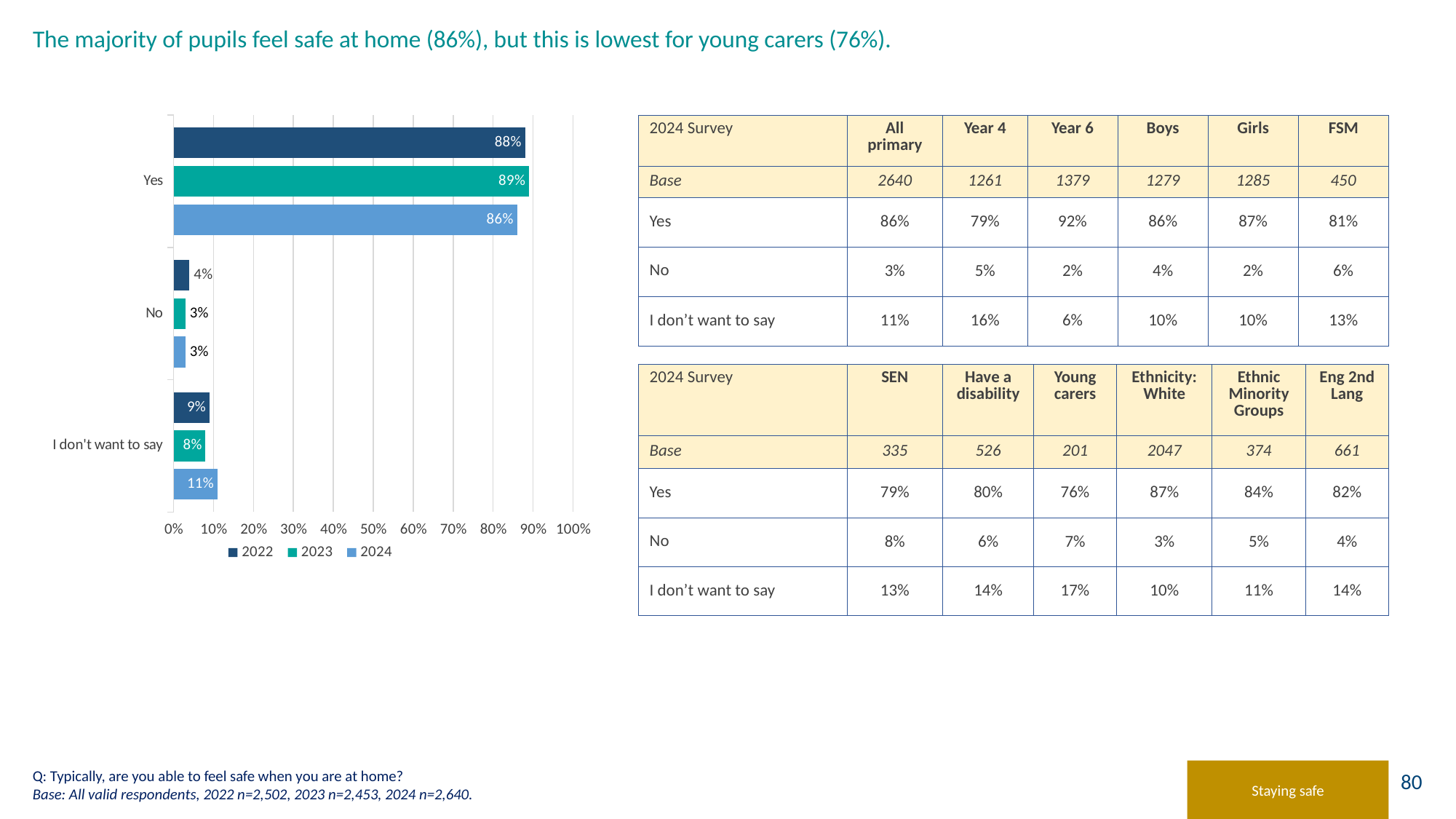

# The majority of pupils feel safe at home (86%), but this is lowest for young carers (76%).

### Chart

| Category | 2024 | 2023 | 2022 |
|---|---|---|---|
| I don't want to say | 0.11 | 0.08 | 0.09 |
| No | 0.03 | 0.03 | 0.04 |
| Yes | 0.86 | 0.89 | 0.88 |
| 2024 Survey | All primary | Year 4 | Year 6 | Boys | Girls | FSM |
| --- | --- | --- | --- | --- | --- | --- |
| Base | 2640 | 1261 | 1379 | 1279 | 1285 | 450 |
| Yes | 86% | 79% | 92% | 86% | 87% | 81% |
| No | 3% | 5% | 2% | 4% | 2% | 6% |
| I don’t want to say | 11% | 16% | 6% | 10% | 10% | 13% |
| 2024 Survey | SEN | Have a disability | Young carers | Ethnicity: White | Ethnic Minority Groups | Eng 2nd Lang |
| --- | --- | --- | --- | --- | --- | --- |
| Base | 335 | 526 | 201 | 2047 | 374 | 661 |
| Yes | 79% | 80% | 76% | 87% | 84% | 82% |
| No | 8% | 6% | 7% | 3% | 5% | 4% |
| I don’t want to say | 13% | 14% | 17% | 10% | 11% | 14% |
Q: Typically, are you able to feel safe when you are at home?
Base: All valid respondents, 2022 n=2,502, 2023 n=2,453, 2024 n=2,640.
Staying safe